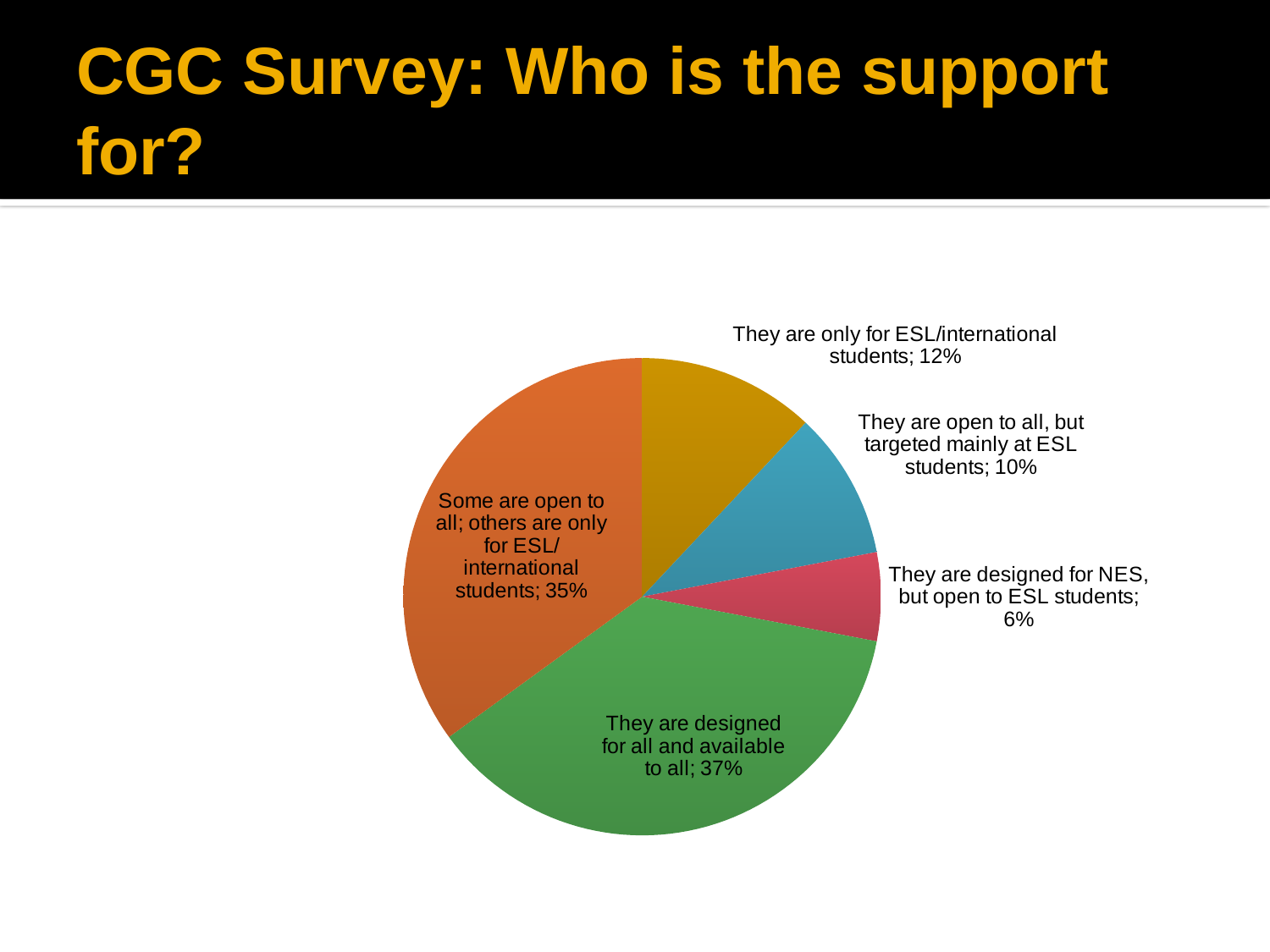

# CGC Survey: Who is the support for?

### Chart

| Category |  |
|---|---|
| They are only for ESL/international students | 0.12 |
| They are open to all, but targeted mainly at ESL students | 0.1 |
| They are designed for NES, but open to ESL students | 0.06 |
| They are designed for all and available to all | 0.37 |
| Some are open to all; others are only for ESL/international students | 0.35 |